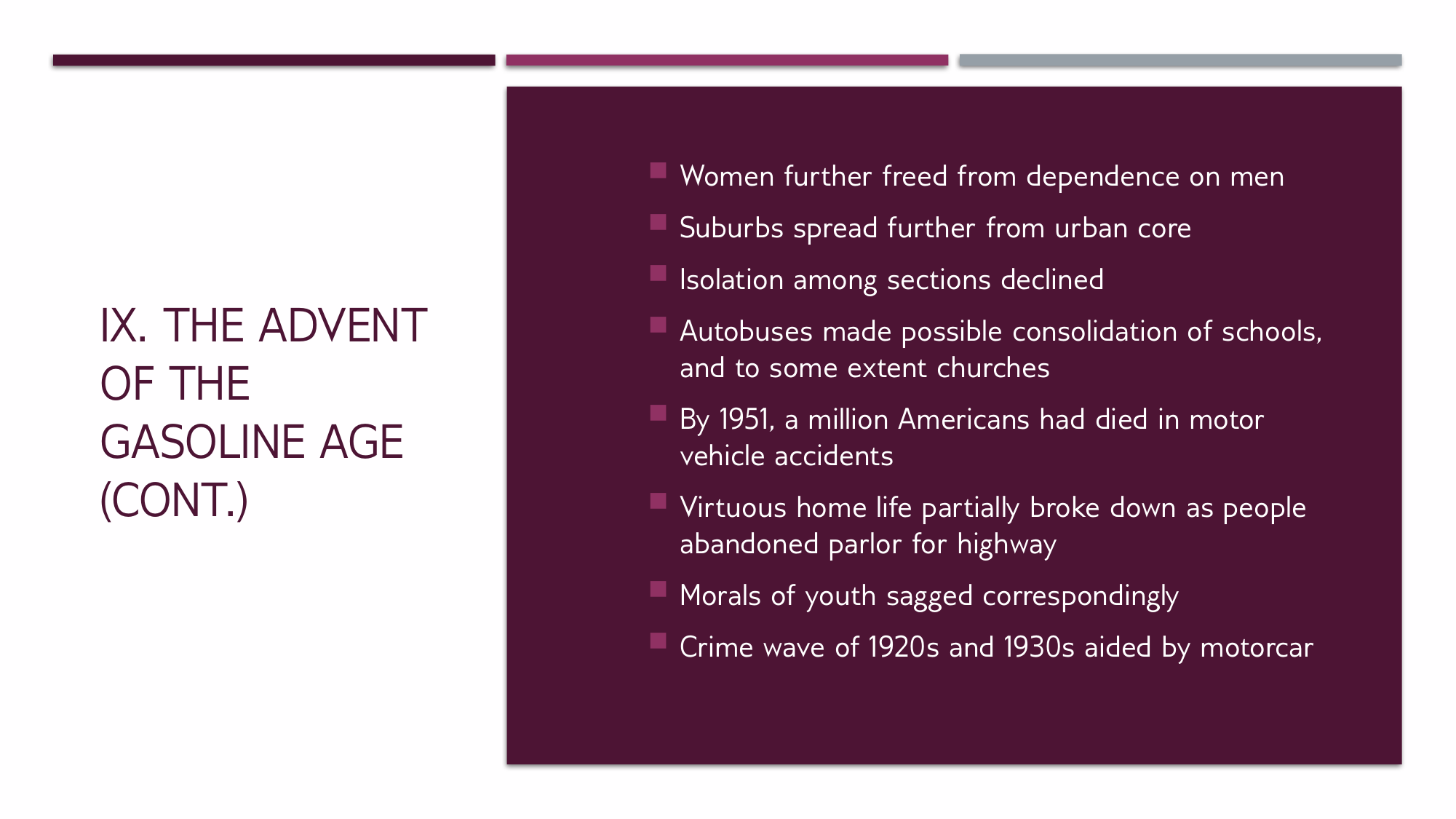

# IX. The Advent of the Gasoline Age (cont.)
Women further freed from dependence on men
Suburbs spread further from urban core
Isolation among sections declined
Autobuses made possible consolidation of schools, and to some extent churches
By 1951, a million Americans had died in motor vehicle accidents
Virtuous home life partially broke down as people abandoned parlor for highway
Morals of youth sagged correspondingly
Crime wave of 1920s and 1930s aided by motorcar